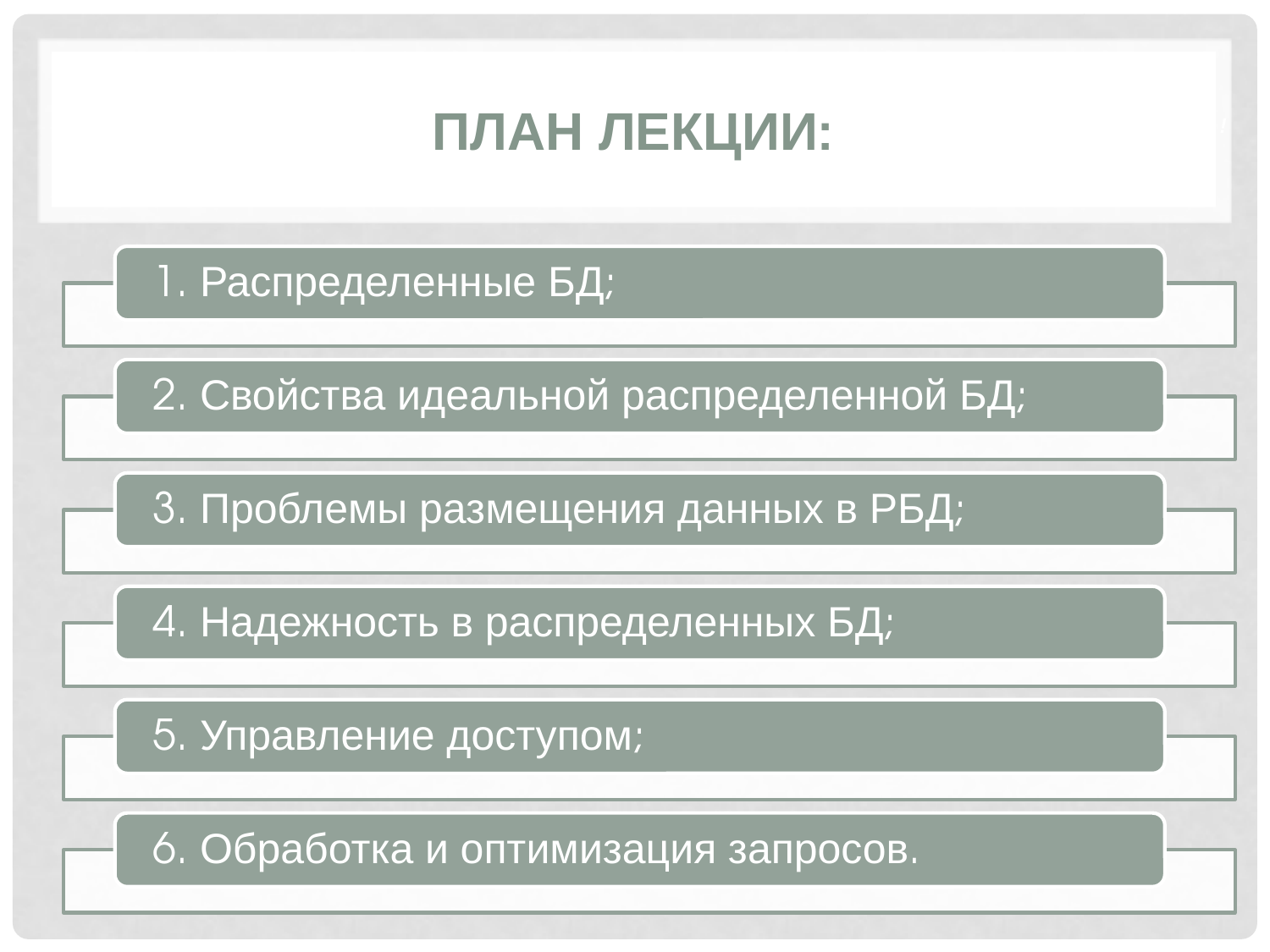

# План лекции:
1. Распределенные БД;
2. Свойства идеальной распределенной БД;
3. Проблемы размещения данных в РБД;
4. Надежность в распределенных БД;
5. Управление доступом;
6. Обработка и оптимизация запросов.